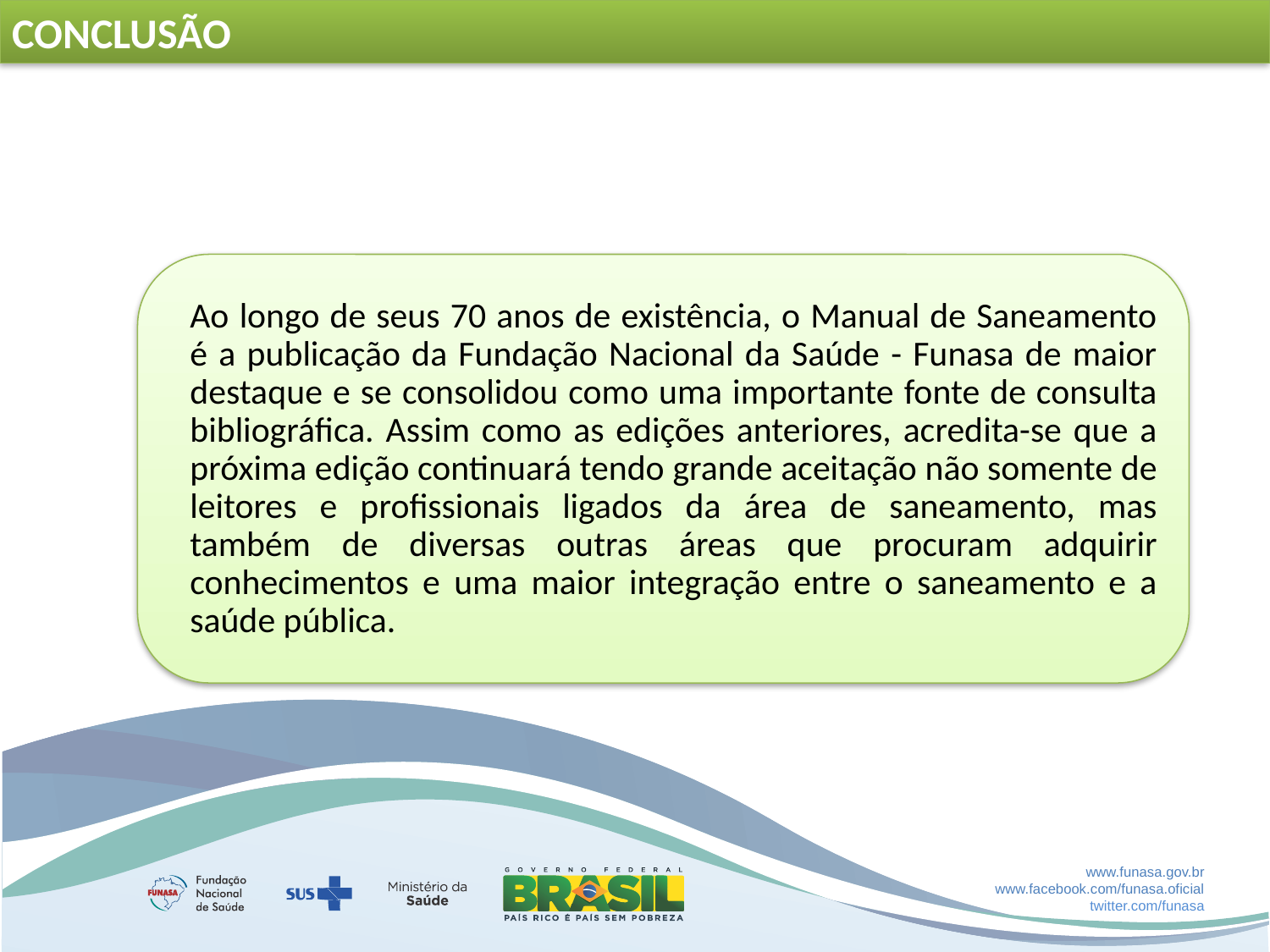

CONCLUSÃO
Ao longo de seus 70 anos de existência, o Manual de Saneamento é a publicação da Fundação Nacional da Saúde - Funasa de maior destaque e se consolidou como uma importante fonte de consulta bibliográfica. Assim como as edições anteriores, acredita-se que a próxima edição continuará tendo grande aceitação não somente de leitores e profissionais ligados da área de saneamento, mas também de diversas outras áreas que procuram adquirir conhecimentos e uma maior integração entre o saneamento e a saúde pública.